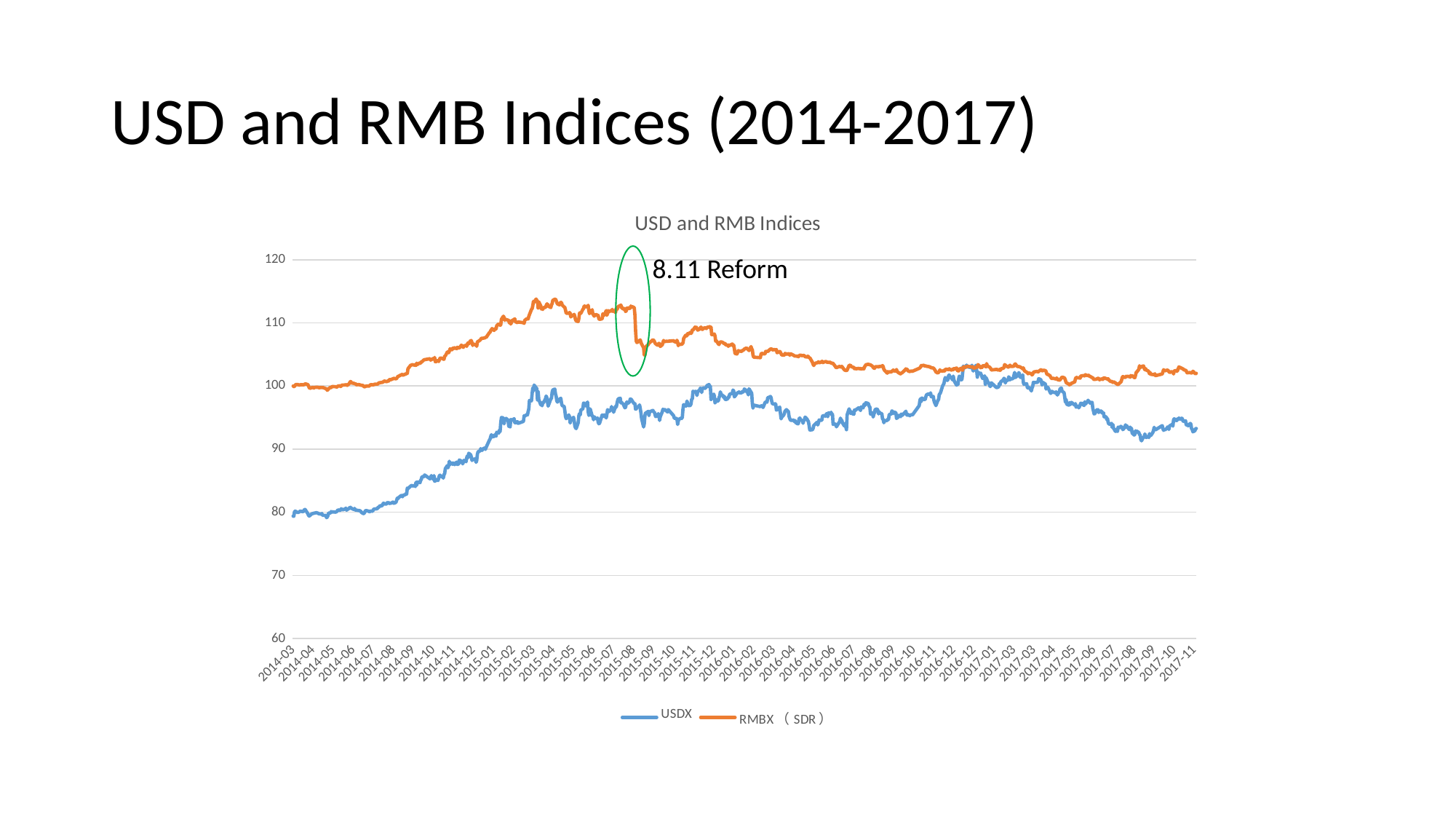

# USD and RMB Indices (2014-2017)

### Chart: USD and RMB Indices

| Category | USDX | RMBX（SDR） |
|---|---|---|
| 41715 | 79.4 | 99.99999999999987 |
| 41716 | 79.37 | 99.92115746543904 |
| 41717 | 80.05 | 99.90337237843174 |
| 41718 | 80.19 | 100.13638127637185 |
| 41719 | 80.13 | 100.23052561300779 |
| 41722 | 79.94 | 100.24702191768786 |
| 41723 | 80.03 | 100.16008259417416 |
| 41724 | 80.02 | 100.16693270414405 |
| 41725 | 80.15 | 100.13738035812571 |
| 41726 | 80.19 | 100.21659899998392 |
| 41729 | 80.11 | 100.19800406124271 |
| 41730 | 80.08 | 100.17966450159604 |
| 41731 | 80.23 | 100.20814276272867 |
| 41732 | 80.46 | 100.26180341692879 |
| 41733 | 80.44 | 100.34600913069187 |
| 41737 | 79.78 | 100.23588508101776 |
| 41738 | 79.52 | 100.00727840929216 |
| 41739 | 79.41 | 99.74486575125862 |
| 41740 | 79.49 | 99.63724592137318 |
| 41743 | 79.76 | 99.7387834901128 |
| 41744 | 79.79 | 99.77397851244933 |
| 41745 | 79.82 | 99.77845625725557 |
| 41746 | 79.85 | 99.67968298012458 |
| 41747 | 79.88 | 99.78069646489534 |
| 41750 | 79.95 | 99.79209125647051 |
| 41751 | 79.9 | 99.82756821146197 |
| 41752 | 79.87 | 99.78148079858153 |
| 41753 | 79.79 | 99.76760206048331 |
| 41754 | 79.76 | 99.72859344062387 |
| 41757 | 79.71 | 99.77094250378806 |
| 41758 | 79.81 | 99.69755708556367 |
| 41759 | 79.53 | 99.7870008145928 |
| 41764 | 79.51 | 99.57984020981826 |
| 41765 | 79.15 | 99.5504795396428 |
| 41766 | 79.23 | 99.32865404251827 |
| 41767 | 79.45 | 99.40740250696695 |
| 41768 | 79.87 | 99.55705811140199 |
| 41771 | 79.89 | 99.8047110685635 |
| 41772 | 80.12 | 99.75160620173371 |
| 41773 | 80.06 | 99.92232506224894 |
| 41774 | 80.03 | 99.91253529088645 |
| 41775 | 80.06 | 99.91098258336729 |
| 41778 | 80.03 | 99.89992198275218 |
| 41779 | 80.05 | 99.88491657615099 |
| 41780 | 80.08 | 99.84504617404419 |
| 41781 | 80.22 | 99.85999335609289 |
| 41782 | 80.38 | 99.98414906871915 |
| 41785 | 80.29 | 100.04475842790173 |
| 41786 | 80.37 | 99.91820478490025 |
| 41787 | 80.56 | 100.02554269809256 |
| 41788 | 80.49 | 100.14785574495085 |
| 41789 | 80.39 | 100.14259135358232 |
| 41793 | 80.54 | 100.17380860989775 |
| 41794 | 80.66 | 100.18935264835538 |
| 41795 | 80.35 | 100.21125323507498 |
| 41796 | 80.43 | 100.10283249900522 |
| 41799 | 80.63 | 100.37672836398197 |
| 41800 | 80.81 | 100.59322791793062 |
| 41801 | 80.77 | 100.71158324422309 |
| 41802 | 80.59 | 100.60430661893353 |
| 41803 | 80.61 | 100.46880348480636 |
| 41806 | 80.44 | 100.43591948379597 |
| 41807 | 80.61 | 100.34564193517963 |
| 41808 | 80.4 | 100.40868582108664 |
| 41809 | 80.33 | 100.27888626329076 |
| 41810 | 80.34 | 100.19521757837933 |
| 41813 | 80.27 | 100.23508078119735 |
| 41814 | 80.32 | 100.19763491338294 |
| 41815 | 80.21 | 100.20985389443663 |
| 41816 | 80.21 | 100.12830275080393 |
| 41817 | 80.02 | 100.13130956736111 |
| 41820 | 79.79 | 100.06419400803877 |
| 41821 | 79.82 | 99.90088815974845 |
| 41822 | 79.95 | 99.88601963927854 |
| 41823 | 80.21 | 99.90842444216905 |
| 41824 | 80.28 | 99.98393965592042 |
| 41827 | 80.21 | 100.01538188916 |
| 41828 | 80.18 | 99.97411947246893 |
| 41829 | 80.09 | 100.00811970011345 |
| 41830 | 80.12 | 100.10532561229195 |
| 41831 | 80.19 | 100.21701507952217 |
| 41834 | 80.17 | 100.19085843123652 |
| 41835 | 80.38 | 100.1724362397672 |
| 41836 | 80.54 | 100.2305210947439 |
| 41837 | 80.51 | 100.27769702693745 |
| 41838 | 80.54 | 100.28916696014714 |
| 41841 | 80.56 | 100.30488705302834 |
| 41842 | 80.78 | 100.3422789904598 |
| 41843 | 80.8 | 100.46974584364283 |
| 41844 | 80.87 | 100.51744644479427 |
| 41845 | 81.05 | 100.52061930561278 |
| 41848 | 81.0 | 100.58598707303936 |
| 41849 | 81.21 | 100.57826088962034 |
| 41850 | 81.42 | 100.65924247664968 |
| 41851 | 81.46 | 100.75159278593853 |
| 41852 | 81.31 | 100.77958684828523 |
| 41855 | 81.32 | 100.68689138499873 |
| 41856 | 81.54 | 100.73113232748825 |
| 41857 | 81.42 | 100.82741887851203 |
| 41858 | 81.53 | 100.78473179299428 |
| 41859 | 81.4 | 101.02869275983655 |
| 41862 | 81.46 | 101.00695026056536 |
| 41863 | 81.51 | 101.10173549078532 |
| 41864 | 81.61 | 101.10791998534043 |
| 41865 | 81.6 | 101.18243418802015 |
| 41866 | 81.43 | 101.20874469360315 |
| 41869 | 81.58 | 101.12672165640521 |
| 41870 | 81.89 | 101.21195086560427 |
| 41871 | 82.25 | 101.36017726969979 |
| 41872 | 82.16 | 101.54787810097 |
| 41873 | 82.33 | 101.54114994510222 |
| 41876 | 82.58 | 101.73672637748837 |
| 41877 | 82.67 | 101.73439497564394 |
| 41878 | 82.46 | 101.85006981767839 |
| 41879 | 82.49 | 101.7256126518704 |
| 41880 | 82.72 | 101.74063400085909 |
| 41883 | 82.78 | 101.8911972977991 |
| 41884 | 82.97 | 101.87542268245278 |
| 41885 | 82.86 | 102.01149293392018 |
| 41886 | 83.84 | 102.00325646501358 |
| 41887 | 83.76 | 102.73740939271532 |
| 41891 | 84.14 | 103.28610184481096 |
| 41892 | 84.23 | 103.3097785626778 |
| 41893 | 84.24 | 103.36737123222576 |
| 41894 | 84.16 | 103.36790621485088 |
| 41897 | 84.24 | 103.30201586724137 |
| 41898 | 84.08 | 103.29679699636063 |
| 41899 | 84.75 | 103.27258796674812 |
| 41900 | 84.27 | 103.60652656547842 |
| 41901 | 84.79 | 103.39489313718089 |
| 41904 | 84.71 | 103.64029674976649 |
| 41905 | 84.7 | 103.6154564853917 |
| 41906 | 85.07 | 103.60139571461819 |
| 41907 | 85.2 | 103.8642774416845 |
| 41908 | 85.64 | 103.84901105311603 |
| 41911 | 85.62 | 104.1464164158449 |
| 41912 | 85.91 | 104.17271747517243 |
| 41920 | 85.3 | 104.3301074053291 |
| 41921 | 85.54 | 104.10005321214344 |
| 41922 | 85.81 | 104.18685699207617 |
| 41925 | 85.21 | 104.35501380209655 |
| 41926 | 85.81 | 104.20771076299025 |
| 41927 | 84.92 | 104.52150283728763 |
| 41928 | 84.95 | 103.83663249350359 |
| 41929 | 85.2 | 103.85959767056283 |
| 41932 | 85.03 | 104.04161259924227 |
| 41933 | 85.4 | 103.88292468241742 |
| 41934 | 85.77 | 104.14529357141356 |
| 41935 | 85.88 | 104.39013272338687 |
| 41936 | 85.72 | 104.44513921829035 |
| 41939 | 85.59 | 104.32778507960563 |
| 41940 | 85.41 | 104.263044802464 |
| 41941 | 85.99 | 104.24128743832092 |
| 41942 | 86.12 | 104.75137706108572 |
| 41943 | 86.92 | 104.76978060029245 |
| 41946 | 87.39 | 105.39751217564641 |
| 41947 | 87.05 | 105.39781534399609 |
| 41948 | 87.41 | 105.27296822867211 |
| 41949 | 88.09 | 105.52872633639001 |
| 41950 | 87.59 | 105.87607864173363 |
| 41953 | 87.81 | 105.73485694501402 |
| 41954 | 87.59 | 105.98188614330736 |
| 41955 | 87.8 | 105.89740760588559 |
| 41956 | 87.75 | 106.0252611721576 |
| 41957 | 87.55 | 106.06663281181885 |
| 41960 | 87.95 | 105.9027906471391 |
| 41961 | 87.58 | 106.14135170307955 |
| 41962 | 87.62 | 106.05706172829532 |
| 41963 | 87.68 | 106.03786697063234 |
| 41964 | 88.29 | 106.01547096281492 |
| 41967 | 88.1 | 106.47359241697245 |
| 41968 | 87.91 | 106.35857814424729 |
| 41969 | 87.67 | 106.23346040695756 |
| 41970 | 87.95 | 106.12505261470635 |
| 41971 | 88.24 | 106.34640071514609 |
| 41974 | 88.01 | 106.44236212159781 |
| 41975 | 88.64 | 106.28938354564765 |
| 41976 | 88.95 | 106.64892147256278 |
| 41977 | 88.65 | 106.84119374724827 |
| 41978 | 89.35 | 106.67425288903934 |
| 41981 | 89.11 | 107.2129886314286 |
| 41982 | 88.73 | 107.17523741716177 |
| 41983 | 88.21 | 106.81757107053822 |
| 41984 | 88.46 | 106.42776434744754 |
| 41985 | 88.33 | 106.65786405153736 |
| 41988 | 88.48 | 106.52800436612027 |
| 41989 | 87.91 | 106.57257890708614 |
| 41990 | 88.22 | 106.29150234009856 |
| 41991 | 89.21 | 107.00446440332205 |
| 41992 | 89.59 | 107.04505501094484 |
| 41995 | 89.72 | 107.26666526210839 |
| 41996 | 90.08 | 107.3896586360848 |
| 41997 | 89.91 | 107.56260303589715 |
| 41998 | 89.81 | 107.5658690710952 |
| 41999 | 90.03 | 107.56051444636722 |
| 42002 | 90.19 | 107.6140491280333 |
| 42003 | 89.97 | 107.71099502386971 |
| 42004 | 90.27 | 107.6748384282916 |
| 42009 | 91.42 | 108.45844624274939 |
| 42010 | 91.61 | 108.51154136888042 |
| 42011 | 91.9892 | 108.78266212704074 |
| 42012 | 92.2916 | 108.91446663418168 |
| 42013 | 91.9444 | 109.09531179812345 |
| 42016 | 92.03 | 108.80561792272772 |
| 42017 | 92.28 | 108.95601887717181 |
| 42018 | 92.0981 | 109.10448491468401 |
| 42019 | 92.0813 | 109.04665528688389 |
| 42020 | 92.69 | 109.55854489976262 |
| 42023 | 92.56 | 109.83850517834033 |
| 42024 | 93.03 | 109.7692743163657 |
| 42025 | 92.77 | 109.61774615320216 |
| 42026 | 94.1813 | 109.6917040762973 |
| 42027 | 95.011 | 110.5637492359852 |
| 42030 | 94.952 | 111.05177858136437 |
| 42031 | 94.0169 | 110.83829541355968 |
| 42032 | 94.6236 | 110.40544653205752 |
| 42033 | 94.7276 | 110.58095699141539 |
| 42034 | 94.8737 | 110.50835549792937 |
| 42037 | 94.59 | 110.4265883129337 |
| 42038 | 93.63 | 110.36559915606763 |
| 42039 | 94.42 | 109.97160312182783 |
| 42040 | 93.54 | 110.29032763156994 |
| 42041 | 94.69 | 109.81091097760411 |
| 42044 | 94.5716 | 110.48848896526002 |
| 42045 | 94.7304 | 110.4700222235419 |
| 42046 | 94.8317 | 110.54907897431687 |
| 42047 | 94.1922 | 110.63564949880016 |
| 42048 | 94.1781 | 110.17788599783738 |
| 42051 | 94.3524 | 110.02587148244898 |
| 42052 | 94.0935 | 110.14959831367348 |
| 42060 | 94.4 | 110.0177951792792 |
| 42061 | 95.2796 | 109.92148361842185 |
| 42062 | 95.25 | 110.40863041014535 |
| 42065 | 95.47 | 110.6513422660921 |
| 42066 | 95.41 | 110.63177040358912 |
| 42067 | 95.9405 | 110.61544392776898 |
| 42068 | 96.3528 | 111.01717618493822 |
| 42069 | 97.7051 | 111.30788289918216 |
| 42072 | 97.6496 | 112.11998171181759 |
| 42073 | 98.7554 | 112.23696090625714 |
| 42074 | 99.7229 | 112.69783005752049 |
| 42075 | 99.2242 | 113.40974881879495 |
| 42076 | 100.1485 | 113.25276863755107 |
| 42079 | 99.6996 | 113.77414813425881 |
| 42080 | 99.6036 | 113.53888229832354 |
| 42081 | 97.8016 | 113.49541615127572 |
| 42082 | 99.1017 | 112.35101135368942 |
| 42083 | 97.8557 | 113.32082364582891 |
| 42086 | 97.0081 | 112.6815115778253 |
| 42087 | 97.2054 | 112.19112103902611 |
| 42088 | 96.874 | 112.34139346864083 |
| 42089 | 97.4193 | 112.12666573125728 |
| 42090 | 97.358 | 112.40967503836414 |
| 42093 | 97.976 | 112.44754852529543 |
| 42094 | 98.4117 | 112.71833642250782 |
| 42095 | 98.1771 | 112.98733278153404 |
| 42096 | 97.5097 | 112.9973633480699 |
| 42097 | 96.8164 | 112.65656091906439 |
| 42101 | 97.9562 | 112.42462327011813 |
| 42102 | 98.0676 | 112.87458582285635 |
| 42103 | 98.9915 | 113.03566287713338 |
| 42104 | 99.386 | 113.57311228735642 |
| 42107 | 99.513 | 113.73438628640639 |
| 42108 | 98.7565 | 113.75596307470911 |
| 42109 | 98.3698 | 113.55202665271038 |
| 42110 | 97.6466 | 113.2255083401638 |
| 42111 | 97.4538 | 112.98821837241174 |
| 42114 | 97.9102 | 112.86619906209356 |
| 42115 | 97.9716 | 113.17515688021263 |
| 42116 | 98.0628 | 113.23194285667937 |
| 42117 | 97.3056 | 113.22057559292995 |
| 42118 | 96.9079 | 112.83521072037948 |
| 42121 | 96.7557 | 112.51391479975811 |
| 42122 | 96.0838 | 112.43733489691814 |
| 42123 | 95.1982 | 112.04027182076912 |
| 42124 | 94.8313 | 111.5230767399652 |
| 42128 | 95.4227 | 111.52611340462508 |
| 42129 | 95.1201 | 111.63341251320556 |
| 42130 | 94.147 | 111.50758722277811 |
| 42131 | 94.6012 | 110.92781490539193 |
| 42132 | 94.8102 | 111.09073254871196 |
| 42135 | 95.0363 | 111.2546809845542 |
| 42136 | 94.5413 | 111.33696649735106 |
| 42137 | 93.6716 | 110.9962952699591 |
| 42138 | 93.3873 | 110.50777463637007 |
| 42139 | 93.2684 | 110.30166725200183 |
| 42142 | 94.1663 | 110.21370808326839 |
| 42143 | 95.3066 | 110.66869181612518 |
| 42144 | 95.6257 | 111.52248429215024 |
| 42145 | 95.4099 | 111.61108252581371 |
| 42146 | 96.2011 | 111.5007233893732 |
| 42149 | 96.3832 | 112.13415461419088 |
| 42150 | 97.2944 | 112.27313574578667 |
| 42151 | 97.2726 | 112.66865882298951 |
| 42152 | 96.9465 | 112.66922354779756 |
| 42153 | 96.86 | 112.52046419668926 |
| 42156 | 97.46 | 112.61838819746852 |
| 42157 | 95.93 | 112.77299871549135 |
| 42158 | 95.35 | 111.8724336952933 |
| 42159 | 95.59 | 111.47880870295313 |
| 42160 | 96.37 | 111.59251484956063 |
| 42163 | 95.24 | 112.07398686152293 |
| 42164 | 95.18 | 111.38750436826497 |
| 42165 | 94.66 | 111.26131507552961 |
| 42166 | 95.14 | 111.04961143239768 |
| 42167 | 94.97 | 111.26873267153829 |
| 42170 | 94.7943 | 111.31090964375775 |
| 42171 | 94.9454 | 111.12390521426727 |
| 42172 | 94.2461 | 111.18361178421756 |
| 42173 | 94.0267 | 110.6474438824723 |
| 42174 | 94.1 | 110.54801385113875 |
| 42178 | 95.4184 | 110.64997441868681 |
| 42179 | 95.2772 | 111.42061386623894 |
| 42180 | 95.2119 | 111.35056412155302 |
| 42181 | 95.4284 | 111.20100436978768 |
| 42184 | 94.9534 | 111.9424793331244 |
| 42185 | 95.5016 | 111.20438065228117 |
| 42186 | 96.2528 | 111.49663161617622 |
| 42187 | 96.1261 | 111.9435719696128 |
| 42188 | 95.9509 | 111.75063464774135 |
| 42191 | 96.2564 | 111.94010560051761 |
| 42192 | 96.7403 | 111.85905062890002 |
| 42193 | 96.2079 | 112.13089802112795 |
| 42194 | 96.4315 | 111.82385348843489 |
| 42195 | 95.8468 | 111.9314539398719 |
| 42198 | 96.7929 | 111.64969411431088 |
| 42199 | 96.6523 | 112.27915588867484 |
| 42200 | 97.1565 | 112.1027505297398 |
| 42201 | 97.6552 | 112.29313547903017 |
| 42202 | 97.9635 | 112.59892082320621 |
| 42205 | 98.0731 | 112.71734414545169 |
| 42206 | 97.3371 | 112.82481357867206 |
| 42207 | 97.4347 | 112.39520278035053 |
| 42208 | 97.2223 | 112.42583953574598 |
| 42209 | 97.2414 | 112.18056482853022 |
| 42212 | 96.5452 | 112.24882404060592 |
| 42213 | 96.6519 | 111.79939613383796 |
| 42214 | 97.1898 | 111.8888730786613 |
| 42215 | 97.485 | 112.26984573968733 |
| 42216 | 97.2276 | 112.39237711551797 |
| 42219 | 97.4863 | 112.24341686160753 |
| 42220 | 97.9392 | 112.38554007298775 |
| 42221 | 97.9178 | 112.65870682038232 |
| 42222 | 97.8139 | 112.53363741893578 |
| 42223 | 97.6178 | 112.55591669681047 |
| 42226 | 97.1855 | 112.40086710601098 |
| 42227 | 97.198 | 111.22314022918857 |
| 42228 | 96.3251 | 108.769574644201 |
| 42229 | 96.3754 | 107.11471041238552 |
| 42230 | 96.6024 | 106.88651438162555 |
| 42233 | 96.819 | 107.07570207721993 |
| 42234 | 97.0017 | 107.20818255978513 |
| 42235 | 96.4418 | 107.29701573291631 |
| 42236 | 95.7787 | 106.93976995011542 |
| 42237 | 94.8598 | 106.64580600028106 |
| 42240 | 93.5158 | 106.06436265743258 |
| 42241 | 94.0134 | 104.89549108830197 |
| 42242 | 95.34 | 104.8873310811825 |
| 42243 | 95.7701 | 105.70673105042387 |
| 42244 | 95.7727 | 106.28150676834476 |
| 42247 | 95.9885 | 106.56000625497357 |
| 42248 | 95.32 | 106.817476480309 |
| 42249 | 95.911 | 106.85616909213991 |
| 42254 | 96.1471 | 107.32226247400321 |
| 42255 | 95.8817 | 107.23586030838528 |
| 42256 | 95.8939 | 107.10527071573081 |
| 42257 | 95.547 | 106.8224416720769 |
| 42258 | 95.1718 | 106.6868339086338 |
| 42261 | 95.258 | 106.45843379047358 |
| 42262 | 95.6286 | 106.62997123923208 |
| 42263 | 95.3398 | 106.76084169711719 |
| 42264 | 94.5509 | 106.63963658666378 |
| 42265 | 95.1593 | 106.25779415483052 |
| 42268 | 95.9249 | 106.53024817454259 |
| 42269 | 96.3323 | 106.90891090500895 |
| 42270 | 96.1849 | 107.20647614462729 |
| 42271 | 96.2721 | 107.01753065537612 |
| 42272 | 96.2585 | 107.04088230352139 |
| 42275 | 95.9687 | 107.10738533605266 |
| 42276 | 95.9103 | 107.03039514303727 |
| 42277 | 96.2692 | 107.10127398713418 |
| 42285 | 95.2894 | 107.17269830885876 |
| 42286 | 94.9041 | 107.05295400460545 |
| 42289 | 94.8782 | 106.92385605017569 |
| 42290 | 94.7781 | 107.24143405360951 |
| 42291 | 93.9143 | 106.91367430985046 |
| 42292 | 94.448 | 106.38747664456183 |
| 42293 | 94.7346 | 106.62968979140439 |
| 42296 | 94.9176 | 106.5992234948532 |
| 42297 | 94.8602 | 106.55873215027232 |
| 42298 | 95.0499 | 106.73384971788818 |
| 42299 | 96.366 | 106.78749442501531 |
| 42300 | 97.0584 | 107.54300011912798 |
| 42303 | 96.8048 | 108.03239689372941 |
| 42304 | 96.8792 | 107.93984287722675 |
| 42305 | 97.6195 | 107.95989859632817 |
| 42306 | 97.2199 | 108.3144260018889 |
| 42307 | 96.8961 | 108.221642712316 |
| 42310 | 96.9097 | 108.49309420035627 |
| 42311 | 97.1675 | 108.32338789623425 |
| 42312 | 97.8856 | 108.4955483596959 |
| 42313 | 97.9926 | 108.86386526871486 |
| 42314 | 99.1658 | 108.8421184651477 |
| 42317 | 99.0496 | 109.32337507656786 |
| 42318 | 99.1696 | 109.27226045533361 |
| 42319 | 98.9696 | 109.31183429410079 |
| 42320 | 98.5095 | 109.0838698939898 |
| 42321 | 99.1003 | 108.85360486366247 |
| 42324 | 99.3841 | 109.00311418072559 |
| 42325 | 99.6525 | 109.22943860652259 |
| 42326 | 99.5715 | 109.32543086583297 |
| 42327 | 98.9779 | 109.14960690243136 |
| 42328 | 99.6025 | 108.95656748471959 |
| 42331 | 99.7298 | 109.20964122276679 |
| 42332 | 99.6308 | 109.21313604901563 |
| 42333 | 99.7437 | 109.17977784151888 |
| 42334 | 99.8394 | 109.09690405843607 |
| 42335 | 100.0768 | 109.28271277727947 |
| 42338 | 100.2351 | 109.3552474675358 |
| 42339 | 99.7855 | 109.40501469036947 |
| 42340 | 99.9883 | 109.17024265680664 |
| 42341 | 97.8693 | 109.32223600837565 |
| 42342 | 98.3092 | 108.14200976567273 |
| 42345 | 98.7079 | 108.17852875793359 |
| 42346 | 98.4238 | 108.23500271785048 |
| 42347 | 97.343 | 107.93358304839957 |
| 42348 | 97.9263 | 107.09915054709316 |
| 42349 | 97.5761 | 107.16058965358077 |
| 42352 | 97.6446 | 106.67227223433349 |
| 42353 | 98.1777 | 106.56769777749278 |
| 42354 | 98.3706 | 106.81977344851255 |
| 42355 | 99.0758 | 106.9473411408488 |
| 42356 | 98.7112 | 107.00050820401918 |
| 42359 | 98.4536 | 106.88247595910457 |
| 42360 | 98.1859 | 106.76281616084455 |
| 42361 | 98.3578 | 106.68484879900512 |
| 42362 | 97.939 | 106.74634199765703 |
| 42363 | 97.8487 | 106.52578534258011 |
| 42366 | 97.9719 | 106.47503103185416 |
| 42367 | 98.2621 | 106.28274754549894 |
| 42368 | 98.2344 | 106.49232018780637 |
| 42369 | 98.7044 | 106.4233287439441 |
| 42373 | 98.8466 | 106.6539364355517 |
| 42374 | 99.3634 | 106.35133184799017 |
| 42375 | 99.2229 | 106.50168890960092 |
| 42376 | 98.2844 | 105.92903327014452 |
| 42377 | 98.3897 | 105.15612683019995 |
| 42380 | 98.8438 | 105.06842559523794 |
| 42381 | 98.9391 | 105.34725848169735 |
| 42382 | 98.9575 | 105.6136575862685 |
| 42383 | 99.0721 | 105.50834809491975 |
| 42384 | 98.9195 | 105.53644910533582 |
| 42387 | 98.92 | 105.46873385274415 |
| 42388 | 99.1251 | 105.62935331921217 |
| 42389 | 99.0828 | 105.65662778601062 |
| 42390 | 99.0836 | 105.71571887577372 |
| 42391 | 99.5279 | 105.85144688958745 |
| 42394 | 99.2929 | 106.02127087450366 |
| 42395 | 99.0243 | 105.93665208651592 |
| 42396 | 98.9821 | 105.8260963055002 |
| 42397 | 98.5974 | 105.80093956033771 |
| 42398 | 99.5558 | 105.61490077391437 |
| 42401 | 99.0258 | 106.23826776364118 |
| 42402 | 98.8701 | 105.89117037241257 |
| 42403 | 97.2096 | 105.70629099398585 |
| 42404 | 96.5033 | 104.8667686410063 |
| 42405 | 96.9734 | 104.56941707851757 |
| 42415 | 96.7358 | 104.48990548703281 |
| 42416 | 96.8637 | 105.07363198567774 |
| 42417 | 96.8524 | 105.16556876185379 |
| 42418 | 96.8293 | 105.15927515263964 |
| 42419 | 96.6038 | 105.08570024352255 |
| 42422 | 97.3696 | 105.1035767284384 |
| 42423 | 97.4617 | 105.48560709076706 |
| 42424 | 97.5089 | 105.45380664352439 |
| 42425 | 97.4384 | 105.50435313824048 |
| 42426 | 98.1378 | 105.45576255061158 |
| 42429 | 98.2616 | 105.7664602477789 |
| 42430 | 98.3451 | 105.84093175913243 |
| 42431 | 98.1782 | 105.88053761677054 |
| 42432 | 97.599 | 105.85601026214808 |
| 42433 | 97.2084 | 105.70884408245907 |
| 42436 | 97.116 | 105.78550449615571 |
| 42437 | 97.1908 | 105.73810360654066 |
| 42438 | 97.1776 | 105.69669932851727 |
| 42439 | 96.1966 | 105.78084417962322 |
| 42440 | 96.2259 | 105.27809291758012 |
| 42443 | 96.581 | 105.38868518185114 |
| 42444 | 96.6511 | 105.47302067518802 |
| 42445 | 95.7504 | 105.3388388669578 |
| 42446 | 94.8074 | 105.1170038724967 |
| 42447 | 95.0613 | 104.92129776912353 |
| 42450 | 95.4094 | 104.8795957784126 |
| 42451 | 95.6661 | 104.92914316265667 |
| 42452 | 96.0527 | 105.16714901239015 |
| 42453 | 96.1199 | 105.11697913716685 |
| 42454 | 96.2626 | 105.03857516044135 |
| 42457 | 95.9617 | 105.10217033468317 |
| 42458 | 95.177 | 105.08607727640282 |
| 42459 | 94.8412 | 104.86925499890806 |
| 42460 | 94.6281 | 105.10570482588986 |
| 42461 | 94.5626 | 105.0678937545746 |
| 42465 | 94.6133 | 104.85462144217888 |
| 42466 | 94.3598 | 104.79280726155922 |
| 42467 | 94.5356 | 104.7331647479188 |
| 42468 | 94.2109 | 104.74066087482952 |
| 42471 | 94.0088 | 104.71564964534035 |
| 42472 | 94.044 | 104.64004844472015 |
| 42473 | 94.8021 | 104.77663939155161 |
| 42474 | 94.944 | 104.87577821551122 |
| 42475 | 94.7018 | 104.89189129184875 |
| 42478 | 94.4656 | 104.79031080950492 |
| 42479 | 94.1132 | 104.86984517426177 |
| 42480 | 94.537 | 104.8165384304161 |
| 42481 | 94.6499 | 104.80728474269578 |
| 42482 | 95.0753 | 104.63214905718239 |
| 42485 | 94.757 | 104.60270562429088 |
| 42486 | 94.5137 | 104.71543721800896 |
| 42487 | 94.4046 | 104.64289360890791 |
| 42488 | 93.7716 | 104.46717518422177 |
| 42489 | 93.0482 | 104.48340572908737 |
| 42493 | 93.074 | 103.74810372888959 |
| 42494 | 93.2766 | 103.44410018205217 |
| 42495 | 93.7589 | 103.25524495771243 |
| 42496 | 93.851 | 103.4698545756537 |
| 42499 | 94.1528 | 103.69723664264457 |
| 42500 | 94.2693 | 103.63160178310788 |
| 42501 | 93.842 | 103.72439479259643 |
| 42502 | 94.1655 | 103.83885976954758 |
| 42503 | 94.6182 | 103.68300938295312 |
| 42506 | 94.5681 | 103.77423787424132 |
| 42507 | 94.5705 | 103.89680335782845 |
| 42508 | 95.196 | 103.89957550183915 |
| 42509 | 95.3061 | 103.7071590251017 |
| 42510 | 95.2969 | 103.79050159366537 |
| 42513 | 95.244 | 103.88082685774873 |
| 42514 | 95.632 | 103.83757911177327 |
| 42515 | 95.3895 | 103.74340774529851 |
| 42516 | 95.1449 | 103.76945710193355 |
| 42517 | 95.7397 | 103.74885183204839 |
| 42520 | 95.7093 | 103.76732155385949 |
| 42521 | 95.8412 | 103.5894756092123 |
| 42522 | 95.4214 | 103.60983742973649 |
| 42523 | 95.5545 | 103.61224207731854 |
| 42524 | 93.9222 | 103.574713530235 |
| 42527 | 94.0234 | 103.1432340823331 |
| 42528 | 93.8621 | 102.97570242100065 |
| 42529 | 93.5436 | 102.91300706056808 |
| 42534 | 94.4217 | 103.1310628433018 |
| 42535 | 94.9158 | 103.00406494911121 |
| 42536 | 94.6106 | 103.01267734792745 |
| 42537 | 94.6095 | 103.10871414987753 |
| 42538 | 94.1537 | 102.95644103346007 |
| 42541 | 93.6532 | 102.5431343909693 |
| 42542 | 94.069 | 102.50018095534278 |
| 42543 | 93.5461 | 102.47519372329057 |
| 42544 | 93.0873 | 102.44064509590854 |
| 42545 | 95.4392 | 102.52744941700934 |
| 42548 | 96.3817 | 103.28033330171374 |
| 42549 | 96.0549 | 103.27211881731364 |
| 42550 | 95.6621 | 103.3014875954922 |
| 42551 | 95.9526 | 103.10422827521266 |
| 42552 | 95.6655 | 103.03437890998106 |
| 42555 | 95.5253 | 102.94284608986612 |
| 42556 | 96.2122 | 102.73862251339688 |
| 42557 | 96.1037 | 102.81597551362695 |
| 42558 | 96.258 | 102.73224385172395 |
| 42559 | 96.2966 | 102.74137285495087 |
| 42562 | 96.5512 | 102.79972269007764 |
| 42563 | 96.5086 | 102.71832448184483 |
| 42564 | 96.3202 | 102.76113411656152 |
| 42565 | 96.123 | 102.77312820666194 |
| 42566 | 96.6855 | 102.68490717857634 |
| 42569 | 96.5465 | 102.77995995544471 |
| 42570 | 97.0385 | 102.71047947381948 |
| 42571 | 97.1415 | 103.02173749347723 |
| 42572 | 96.9488 | 103.1795254553604 |
| 42573 | 97.3526 | 103.35913217977803 |
| 42576 | 97.2587 | 103.43515862563333 |
| 42577 | 97.1654 | 103.40830414309683 |
| 42578 | 96.7846 | 103.45692729578076 |
| 42579 | 96.6868 | 103.33407333806338 |
| 42580 | 95.5534 | 103.35454905281256 |
| 42583 | 95.7776 | 103.12260646358196 |
| 42584 | 95.0976 | 102.93686750366078 |
| 42585 | 95.5488 | 102.84660479396726 |
| 42586 | 95.778 | 102.81030539882055 |
| 42587 | 96.2846 | 103.06134284886697 |
| 42590 | 96.3728 | 103.04130895674494 |
| 42591 | 96.1306 | 103.10995272020256 |
| 42592 | 95.5912 | 103.02130068395047 |
| 42593 | 95.9312 | 103.14585247629033 |
| 42594 | 95.7057 | 103.0858526177471 |
| 42597 | 95.6205 | 103.12125595303148 |
| 42598 | 94.7949 | 103.24200372047542 |
| 42599 | 94.7246 | 103.07508978466949 |
| 42600 | 94.1869 | 102.65315034139422 |
| 42601 | 94.4965 | 102.49956842453048 |
| 42604 | 94.5381 | 102.15799950791968 |
| 42605 | 94.5258 | 102.0349816038014 |
| 42606 | 94.7748 | 102.28362598397489 |
| 42607 | 94.7254 | 102.1535361786632 |
| 42608 | 95.47 | 102.25345962640652 |
| 42611 | 95.5805 | 102.21751049230899 |
| 42612 | 96.0527 | 102.32497998590944 |
| 42613 | 95.9868 | 102.41106285530286 |
| 42614 | 95.6454 | 102.54061912711356 |
| 42615 | 95.8821 | 102.39869529652488 |
| 42618 | 95.7791 | 102.3657676238314 |
| 42619 | 94.8647 | 102.61114056134986 |
| 42620 | 94.963 | 102.2111609005494 |
| 42621 | 95.01 | 102.2091903111318 |
| 42622 | 95.3598 | 102.10937850837085 |
| 42625 | 95.1432 | 101.92538471351178 |
| 42626 | 95.5621 | 102.06555661608361 |
| 42627 | 95.3221 | 102.05204021205836 |
| 42632 | 95.8503 | 102.5666803021588 |
| 42633 | 96.0086 | 102.71540866019274 |
| 42634 | 95.5055 | 102.65555426646537 |
| 42635 | 95.3801 | 102.63973297775995 |
| 42636 | 95.5001 | 102.40636678225015 |
| 42639 | 95.2986 | 102.28165065958052 |
| 42640 | 95.4499 | 102.34405246671096 |
| 42641 | 95.4275 | 102.3707942048389 |
| 42642 | 95.5172 | 102.34325171520031 |
| 42643 | 95.4426 | 102.34570868817995 |
| 42653 | 96.9018 | 102.80193737143158 |
| 42654 | 97.7289 | 102.8879383109103 |
| 42655 | 98.0003 | 102.99536123137787 |
| 42656 | 97.535 | 103.25375908278961 |
| 42657 | 98.1056 | 103.2185373991106 |
| 42660 | 97.8774 | 103.29520813078739 |
| 42661 | 97.8764 | 103.1906730544399 |
| 42662 | 97.8686 | 103.16027642344221 |
| 42663 | 98.3289 | 103.19402487315745 |
| 42664 | 98.6259 | 103.12059157672866 |
| 42667 | 98.7556 | 103.08000305893161 |
| 42668 | 98.7254 | 103.0438298536551 |
| 42669 | 98.6148 | 103.06379824120391 |
| 42670 | 98.916 | 102.94109542099588 |
| 42671 | 98.3022 | 102.8940473464964 |
| 42674 | 98.3517 | 102.85402460272553 |
| 42675 | 97.735 | 102.75427287646568 |
| 42676 | 97.3731 | 102.61364595986274 |
| 42677 | 97.1597 | 102.45783966469058 |
| 42678 | 96.9016 | 102.23230458175951 |
| 42681 | 97.7372 | 102.04880559496617 |
| 42682 | 97.873 | 102.17447414750693 |
| 42683 | 98.6637 | 102.30127203532071 |
| 42684 | 98.7808 | 102.56393607482761 |
| 42685 | 98.9723 | 102.40436604546102 |
| 42688 | 100.0214 | 102.3588297615802 |
| 42689 | 100.1967 | 102.36090565476262 |
| 42690 | 100.3785 | 102.47691706084967 |
| 42691 | 100.9524 | 102.37393935385187 |
| 42692 | 101.342 | 102.65106655524312 |
| 42695 | 100.8917 | 102.64087979260232 |
| 42696 | 101.0194 | 102.61104856320355 |
| 42697 | 101.6664 | 102.59106135523469 |
| 42698 | 101.7389 | 102.7439949151589 |
| 42699 | 101.4994 | 102.6085710419468 |
| 42702 | 101.1817 | 102.50592804317151 |
| 42703 | 100.9546 | 102.69592369743697 |
| 42704 | 101.5732 | 102.56940596501116 |
| 42705 | 100.9476 | 102.76233130420643 |
| 42706 | 100.6946 | 102.69696102248149 |
| 42709 | 100.1328 | 102.84994315461442 |
| 42710 | 100.4803 | 102.48157786385433 |
| 42711 | 100.2326 | 102.4126290925306 |
| 42712 | 101.099 | 102.3905411839057 |
| 42713 | 101.5704 | 102.66567657285226 |
| 42716 | 100.9709 | 102.81732295900485 |
| 42717 | 101.0507 | 102.5535670246179 |
| 42718 | 102.041 | 102.51222333516839 |
| 42719 | 103.1514 | 102.93623712813549 |
| 42720 | 102.8025 | 103.07520254959056 |
| 42723 | 103.1349 | 102.93866782964992 |
| 42724 | 103.3035 | 103.06780566116065 |
| 42725 | 103.0385 | 103.14878018821764 |
| 42726 | 103.0759 | 103.10081260557568 |
| 42727 | 102.9873 | 103.10108818449153 |
| 42730 | 102.9391 | 103.0374345543543 |
| 42731 | 103.0346 | 103.03671438920983 |
| 42732 | 103.2914 | 102.97974043311922 |
| 42733 | 102.624 | 103.06795619277777 |
| 42734 | 102.3837 | 102.83165774630258 |
| 42738 | 103.2815 | 102.9001040468285 |
| 42739 | 102.5107 | 103.09774381788608 |
| 42740 | 101.4003 | 102.97618307852181 |
| 42741 | 102.1866 | 103.3949193007383 |
| 42744 | 101.9569 | 103.03497748526458 |
| 42745 | 102.0389 | 102.88860735877626 |
| 42746 | 101.73 | 102.981127463896 |
| 42747 | 101.4542 | 102.93633769899509 |
| 42748 | 101.1871 | 103.21386577667965 |
| 42751 | 101.6064 | 103.22063156928603 |
| 42752 | 100.2688 | 103.09937781878533 |
| 42753 | 101.3372 | 103.03198209971085 |
| 42754 | 101.13 | 103.54690713093323 |
| 42755 | 100.7929 | 103.17174351875124 |
| 42758 | 100.2768 | 103.02107112371823 |
| 42759 | 99.934 | 102.92641260734932 |
| 42760 | 99.934 | 102.78673128103748 |
| 42761 | 100.5069 | 102.53980358688331 |
| 42769 | 99.7261 | 102.64009903716516 |
| 42772 | 99.878 | 102.50440971718162 |
| 42773 | 100.4001 | 102.63513548731812 |
| 42774 | 100.1742 | 102.47701308629003 |
| 42775 | 100.6636 | 102.59277093124517 |
| 42776 | 100.7145 | 102.75684139748995 |
| 42779 | 101.0038 | 102.82260300429569 |
| 42780 | 101.2211 | 102.94858795158792 |
| 42781 | 101.1028 | 103.39829447816567 |
| 42782 | 100.4815 | 103.29927489623942 |
| 42783 | 100.8875 | 103.20518473199733 |
| 42786 | 100.9062 | 103.00953362671305 |
| 42787 | 101.4555 | 102.98325410323508 |
| 42788 | 101.3301 | 103.17339849771304 |
| 42789 | 100.9732 | 103.29258326393158 |
| 42790 | 101.1199 | 103.10892272547125 |
| 42793 | 101.1551 | 103.12501805341847 |
| 42794 | 101.3437 | 103.0993868080821 |
| 42795 | 101.7407 | 103.19921483526959 |
| 42796 | 102.1495 | 103.41541618458751 |
| 42797 | 101.3417 | 103.49706923372347 |
| 42800 | 101.6753 | 103.0642057425198 |
| 42801 | 101.8206 | 103.09084200160035 |
| 42802 | 102.1101 | 103.0772353912779 |
| 42803 | 101.9874 | 103.0670183476162 |
| 42804 | 101.3831 | 103.02562883253646 |
| 42807 | 101.379 | 102.83217194263837 |
| 42808 | 101.7612 | 102.70782101960529 |
| 42809 | 100.5385 | 102.8697785966347 |
| 42810 | 100.2705 | 102.5496888746417 |
| 42811 | 100.3413 | 102.3676475493557 |
| 42814 | 100.3544 | 102.1761804558382 |
| 42815 | 99.7274 | 102.117589380799 |
| 42816 | 99.6992 | 101.93815616793684 |
| 42817 | 99.7485 | 102.03610000866144 |
| 42818 | 99.7709 | 102.03960918408599 |
| 42821 | 99.2249 | 101.95333421331472 |
| 42822 | 99.701 | 101.75549354953985 |
| 42823 | 99.9462 | 101.86891986729123 |
| 42824 | 100.5813 | 102.1166139029654 |
| 42825 | 100.5451 | 102.2403347168745 |
| 42830 | 100.5789 | 102.31842920611143 |
| 42831 | 100.7086 | 102.22372986207473 |
| 42832 | 101.1647 | 102.32896240268519 |
| 42835 | 101.0184 | 102.55677712475438 |
| 42836 | 100.7202 | 102.57771425767031 |
| 42837 | 100.165 | 102.42192741376392 |
| 42838 | 100.5836 | 102.39781180730824 |
| 42839 | 100.5123 | 102.50428601369053 |
| 42842 | 100.3134 | 102.44818107915681 |
| 42843 | 99.513 | 102.28937421949014 |
| 42844 | 99.8171 | 101.92382667308463 |
| 42845 | 99.8058 | 101.84052336015452 |
| 42846 | 99.7403 | 101.82472486550327 |
| 42849 | 99.0265 | 101.61424232546219 |
| 42850 | 98.8372 | 101.40210859535495 |
| 42851 | 98.978 | 101.22347418083919 |
| 42852 | 99.1631 | 101.19553751786934 |
| 42853 | 99.0368 | 101.23911371157084 |
| 42857 | 98.9325 | 101.1358467806821 |
| 42858 | 99.0878 | 101.10647468721159 |
| 42859 | 98.7511 | 101.27909690867163 |
| 42860 | 98.584 | 101.02871280616141 |
| 42863 | 99.151 | 100.93913081226201 |
| 42864 | 99.5734 | 100.96876154675401 |
| 42865 | 99.6212 | 101.13680002956498 |
| 42866 | 99.6579 | 101.29182294391738 |
| 42867 | 99.1858 | 101.40319547335841 |
| 42870 | 98.9346 | 101.32198825752266 |
| 42871 | 98.2139 | 101.1952699854114 |
| 42872 | 97.4353 | 100.9267856887575 |
| 42873 | 97.8725 | 100.56338499540105 |
| 42874 | 97.1115 | 100.47871063554297 |
| 42877 | 96.9833 | 100.32005336039364 |
| 42878 | 97.3714 | 100.18623326131933 |
| 42879 | 97.0466 | 100.27088899315231 |
| 42880 | 97.2128 | 100.28624064590623 |
| 42881 | 97.4092 | 100.43137650702883 |
| 42886 | 96.9672 | 100.64908271278775 |
| 42887 | 97.2179 | 101.14407211383059 |
| 42888 | 96.6578 | 101.36142242225658 |
| 42891 | 96.8166 | 101.29158815084851 |
| 42892 | 96.5493 | 101.3186948711855 |
| 42893 | 96.7215 | 101.29489940146281 |
| 42894 | 96.97 | 101.24702049925374 |
| 42895 | 97.277 | 101.58361533242358 |
| 42898 | 97.1883 | 101.62945759603608 |
| 42899 | 96.9989 | 101.6690237281884 |
| 42900 | 96.9185 | 101.59613366467389 |
| 42901 | 97.5066 | 101.63835766686971 |
| 42902 | 97.1413 | 101.78757566478538 |
| 42905 | 97.5345 | 101.62589690588509 |
| 42906 | 97.7437 | 101.7159205635604 |
| 42907 | 97.5393 | 101.67408117305716 |
| 42908 | 97.5421 | 101.53145717969542 |
| 42909 | 97.3036 | 101.52864570204474 |
| 42912 | 97.4164 | 101.32470318156987 |
| 42913 | 96.4852 | 101.33986145126718 |
| 42914 | 96.049 | 101.10698176241293 |
| 42915 | 95.5782 | 101.03727512904509 |
| 42916 | 95.6309 | 101.05325882363898 |
| 42919 | 96.1937 | 101.09631687239853 |
| 42920 | 96.28 | 101.21433519268588 |
| 42921 | 96.2116 | 101.20290744263778 |
| 42922 | 95.8078 | 101.20907805837689 |
| 42923 | 96.0148 | 100.99234451784307 |
| 42926 | 96.0471 | 101.11733341578612 |
| 42927 | 95.7363 | 101.13116834635176 |
| 42928 | 95.7885 | 101.0404131356988 |
| 42929 | 95.781 | 101.23322436749463 |
| 42930 | 95.1254 | 101.30821428633953 |
| 42933 | 95.1459 | 101.17031790500488 |
| 42934 | 94.6651 | 101.13795035376809 |
| 42935 | 94.8471 | 101.1074821988376 |
| 42936 | 94.271 | 101.15183111387958 |
| 42937 | 93.9659 | 100.95688619747088 |
| 42940 | 94.0031 | 100.69797255137858 |
| 42941 | 94.0928 | 100.72600888460119 |
| 42942 | 93.4542 | 100.69923936270857 |
| 42943 | 93.9235 | 100.57231026872438 |
| 42944 | 93.3462 | 100.67564695501785 |
| 42947 | 92.8091 | 100.49073880795231 |
| 42948 | 93.0739 | 100.39309009610322 |
| 42949 | 92.8846 | 100.35746102080805 |
| 42950 | 92.8244 | 100.24249963119144 |
| 42951 | 93.4882 | 100.24242414636583 |
| 42954 | 93.4194 | 100.56688128989674 |
| 42955 | 93.6178 | 100.59220074881976 |
| 42956 | 93.5315 | 100.87977633933707 |
| 42957 | 93.4009 | 101.30630255675976 |
| 42958 | 93.0967 | 101.49626522421993 |
| 42961 | 93.4316 | 101.33748181054283 |
| 42962 | 93.8514 | 101.40012297906145 |
| 42963 | 93.5111 | 101.53905597986896 |
| 42964 | 93.7214 | 101.46263910623907 |
| 42965 | 93.4448 | 101.54211752764814 |
| 42968 | 93.091 | 101.47861246652386 |
| 42969 | 93.499 | 101.4016710131088 |
| 42970 | 93.2228 | 101.65464637552459 |
| 42971 | 93.2973 | 101.58852757593672 |
| 42972 | 92.5451 | 101.6257811753157 |
| 42975 | 92.2466 | 101.35657841091916 |
| 42976 | 92.3366 | 101.3307953182258 |
| 42977 | 92.9046 | 101.69569874195761 |
| 42978 | 92.6243 | 102.14746883441808 |
| 42979 | 92.8562 | 102.23260043126197 |
| 42982 | 92.6314 | 102.64212190043176 |
| 42983 | 92.3102 | 103.20428572603801 |
| 42984 | 92.2454 | 102.8963424341024 |
| 42985 | 91.5168 | 102.98785868748095 |
| 42986 | 91.3261 | 103.07788415060872 |
| 42989 | 91.9411 | 103.1752831099507 |
| 42990 | 91.9157 | 102.81683757671168 |
| 42991 | 92.4112 | 102.57075095151156 |
| 42992 | 92.05 | 102.77918491885414 |
| 42993 | 91.8458 | 102.5329927032335 |
| 42996 | 92.0294 | 102.39249764175966 |
| 42997 | 91.8377 | 102.22792988556219 |
| 42998 | 92.4524 | 101.92880976267162 |
| 42999 | 92.1717 | 102.12893968455816 |
| 43000 | 92.1699 | 101.8319963491422 |
| 43003 | 92.6519 | 101.82391901027823 |
| 43004 | 92.9924 | 101.77378612548137 |
| 43005 | 93.4568 | 101.83588211246463 |
| 43006 | 93.1026 | 101.93281461728927 |
| 43007 | 93.0711 | 101.6449164523014 |
| 43017 | 93.7317 | 101.90892661553201 |
| 43018 | 93.2796 | 102.2179835806605 |
| 43019 | 92.9779 | 102.57889847659303 |
| 43020 | 93.1063 | 102.46837909334565 |
| 43021 | 93.0662 | 102.41471504871484 |
| 43024 | 93.2807 | 102.4957257702552 |
| 43025 | 93.507 | 102.52286479058948 |
| 43026 | 93.4479 | 102.44346910158153 |
| 43027 | 93.1283 | 102.27719928737913 |
| 43028 | 93.6925 | 102.14589142206074 |
| 43031 | 93.8421 | 102.28732863432406 |
| 43032 | 93.9471 | 102.20716470620121 |
| 43033 | 93.6546 | 102.19701881527803 |
| 43034 | 94.6412 | 101.91421142619362 |
| 43035 | 94.8144 | 102.39453576125395 |
| 43038 | 94.4935 | 102.45235283234817 |
| 43039 | 94.5674 | 102.33584930835762 |
| 43040 | 94.8026 | 102.44599050166403 |
| 43041 | 94.7096 | 102.74213842236544 |
| 43042 | 94.9225 | 103.01747222307208 |
| 43045 | 94.7371 | 102.88285397046364 |
| 43046 | 94.8989 | 102.82435544452757 |
| 43047 | 94.8489 | 102.75001772185884 |
| 43048 | 94.5085 | 102.77511661452041 |
| 43049 | 94.3822 | 102.59126323890384 |
| 43052 | 94.5013 | 102.48484881557036 |
| 43053 | 93.8166 | 102.40016063697959 |
| 43054 | 93.8102 | 102.10165276777165 |
| 43055 | 93.9119 | 102.08354989030668 |
| 43056 | 93.6868 | 102.11538692475213 |
| 43059 | 94.0791 | 102.12638063830988 |
| 43060 | 93.9702 | 102.03620540197657 |
| 43061 | 93.2385 | 102.09317942722687 |
| 43062 | 93.1272 | 102.09449272199763 |
| 43063 | 92.7527 | 102.33806987182086 |
| 43066 | 92.923 | 102.01690807702992 |
| 43067 | 93.2754 | 101.93545599488938 |
| 43068 | 93.2756 | 102.01527862912998 |
8.11 Reform